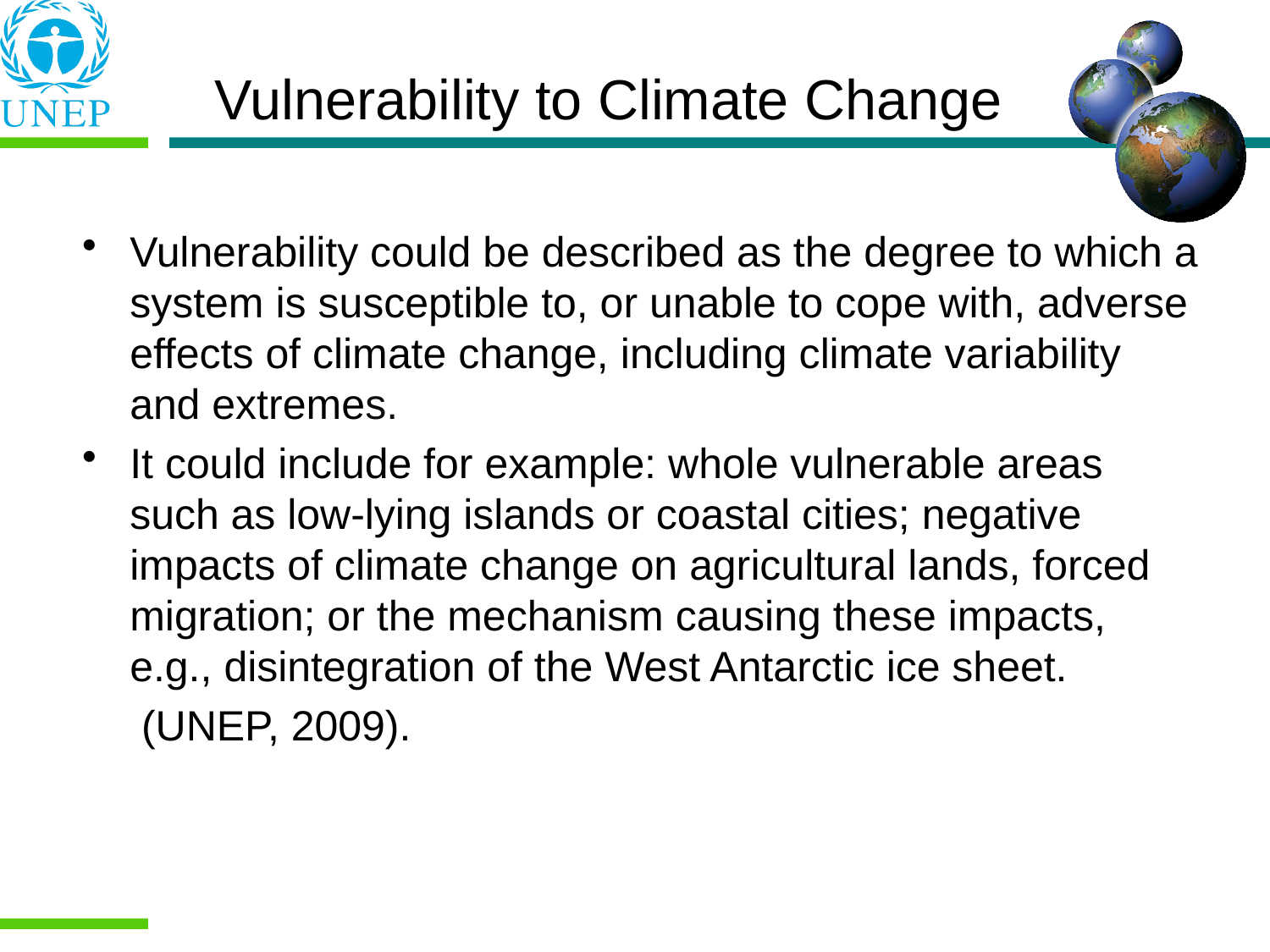

# Vulnerability to Climate Change
Vulnerability could be described as the degree to which a system is susceptible to, or unable to cope with, adverse effects of climate change, including climate variability and extremes.
It could include for example: whole vulnerable areas such as low-lying islands or coastal cities; negative impacts of climate change on agricultural lands, forced migration; or the mechanism causing these impacts, e.g., disintegration of the West Antarctic ice sheet.
     (UNEP, 2009).